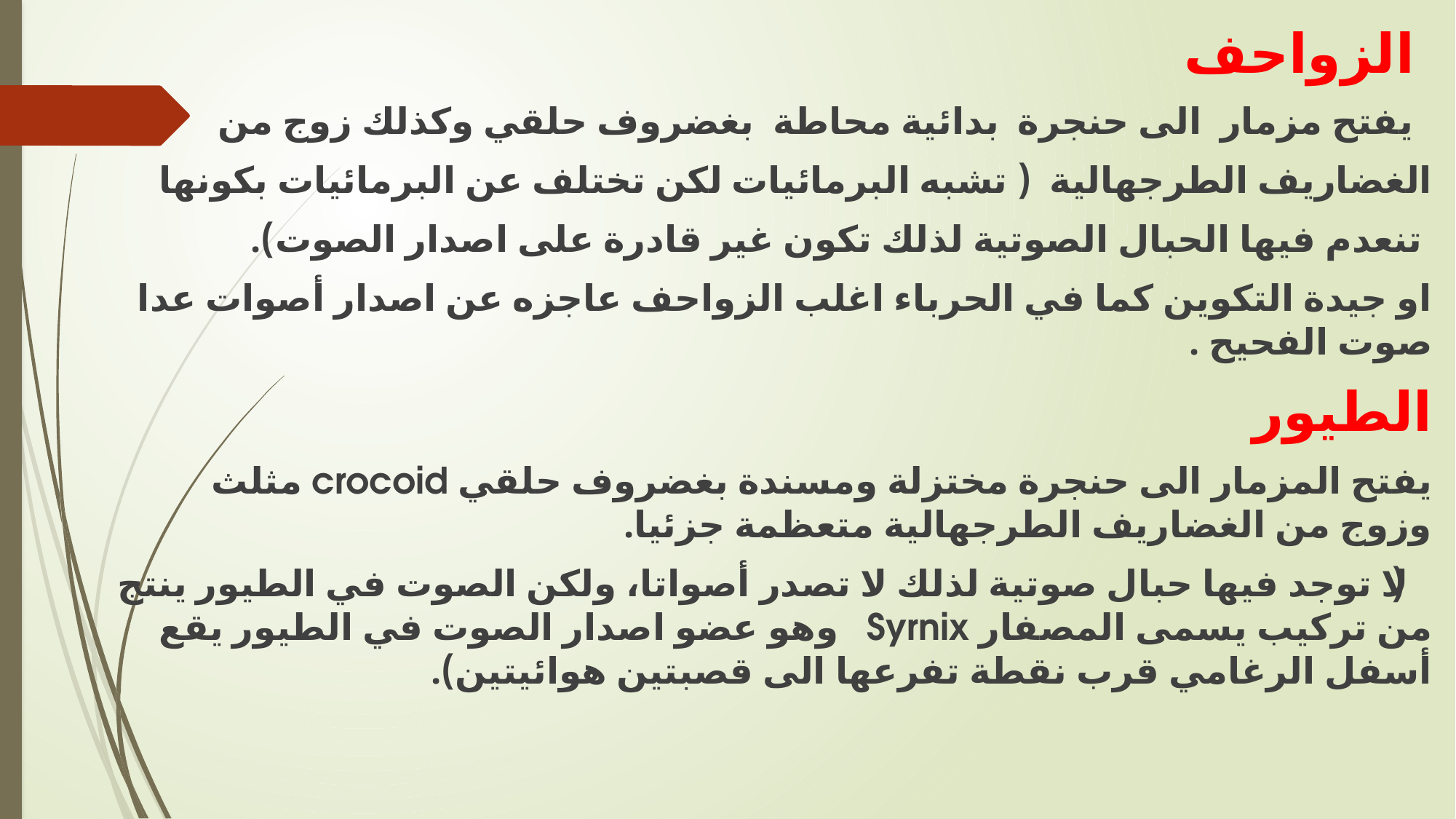

# الزواحف
  يفتح مزمار  الى حنجرة  بدائية محاطة  بغضروف حلقي وكذلك زوج من
الغضاريف الطرجهالية  ( تشبه البرمائيات لكن تختلف عن البرمائيات بكونها
 تنعدم فيها الحبال الصوتية لذلك تكون غير قادرة على اصدار الصوت).
او جيدة التكوين كما في الحرباء اغلب الزواحف عاجزه عن اصدار أصوات عدا صوت الفحيح .
الطيور
يفتح المزمار الى حنجرة مختزلة ومسندة بغضروف حلقي crocoid مثلث              وزوج من الغضاريف الطرجهالية متعظمة جزئيا.
( لا توجد فيها حبال صوتية لذلك لا تصدر أصواتا، ولكن الصوت في الطيور ينتج من تركيب يسمى المصفار Syrnix   وهو عضو اصدار الصوت في الطيور يقع أسفل الرغامي قرب نقطة تفرعها الى قصبتين هوائيتين).